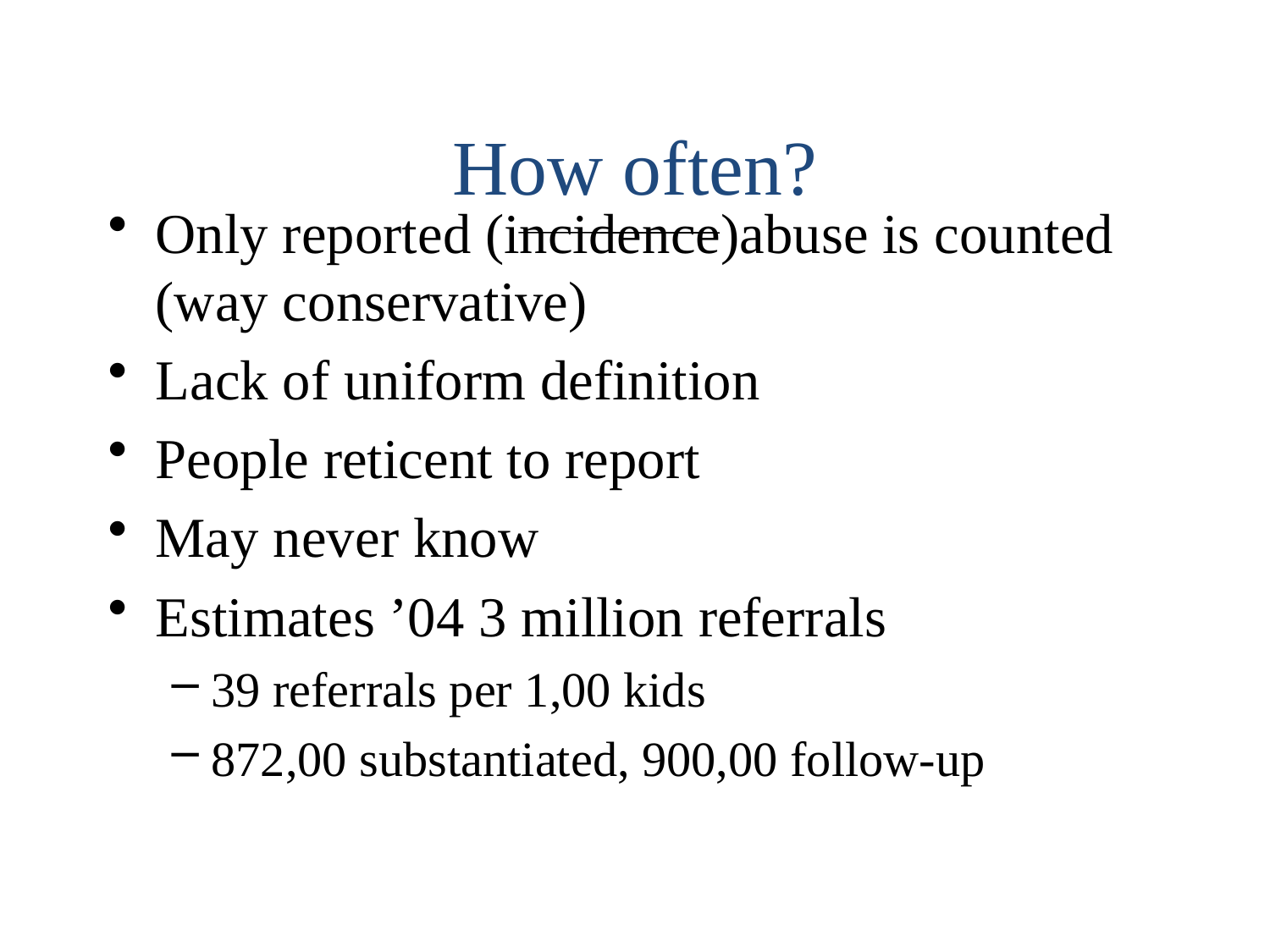

# How often?
Only reported (incidence)abuse is counted (way conservative)
Lack of uniform definition
People reticent to report
May never know
Estimates ’04 3 million referrals
39 referrals per 1,00 kids
872,00 substantiated, 900,00 follow-up